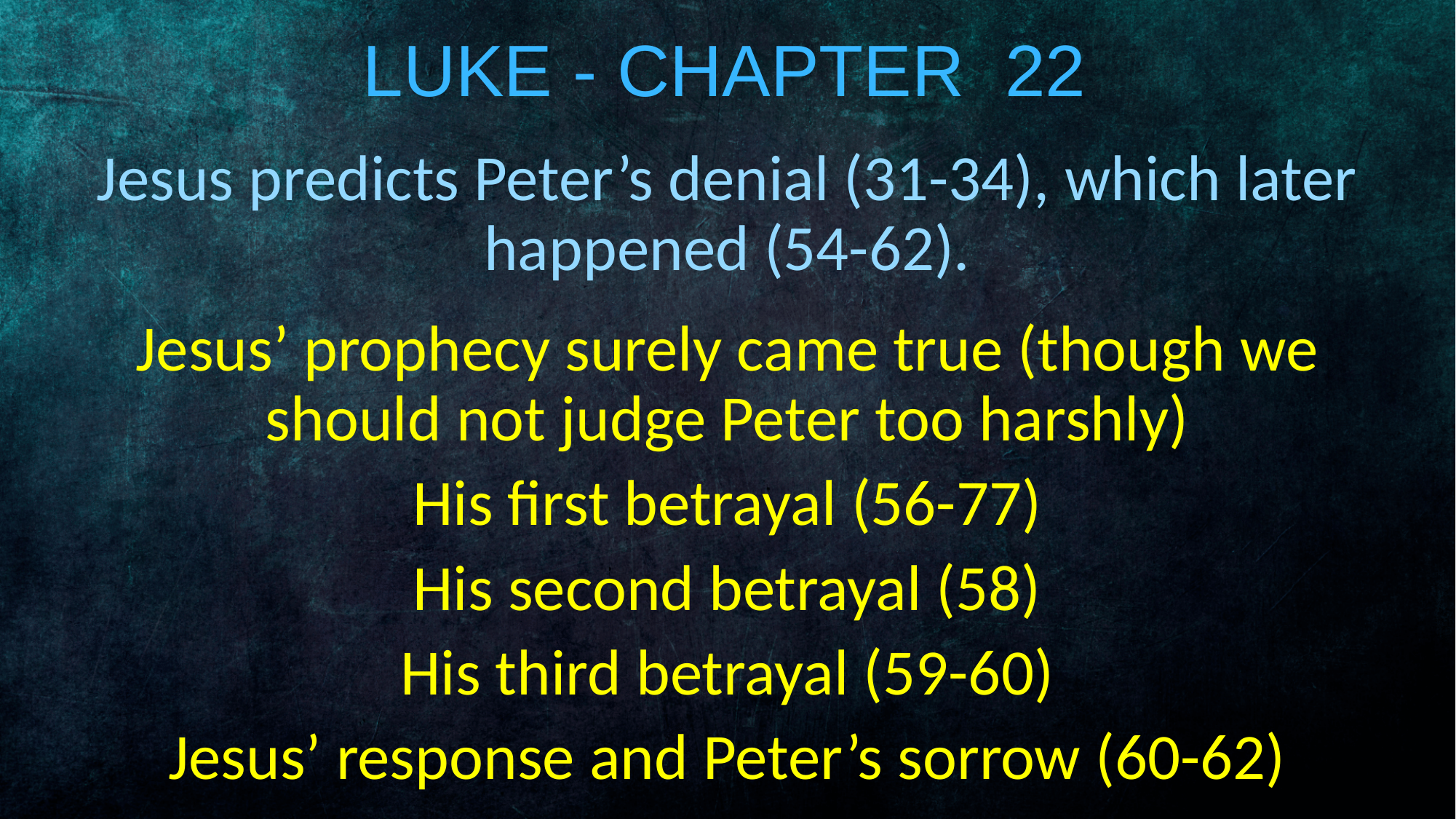

# Luke - Chapter  22
Jesus predicts Peter’s denial (31-34), which later happened (54-62).

Jesus’ prophecy surely came true (though we should not judge Peter too harshly)
His first betrayal (56-77)
His second betrayal (58)
His third betrayal (59-60)
Jesus’ response and Peter’s sorrow (60-62)